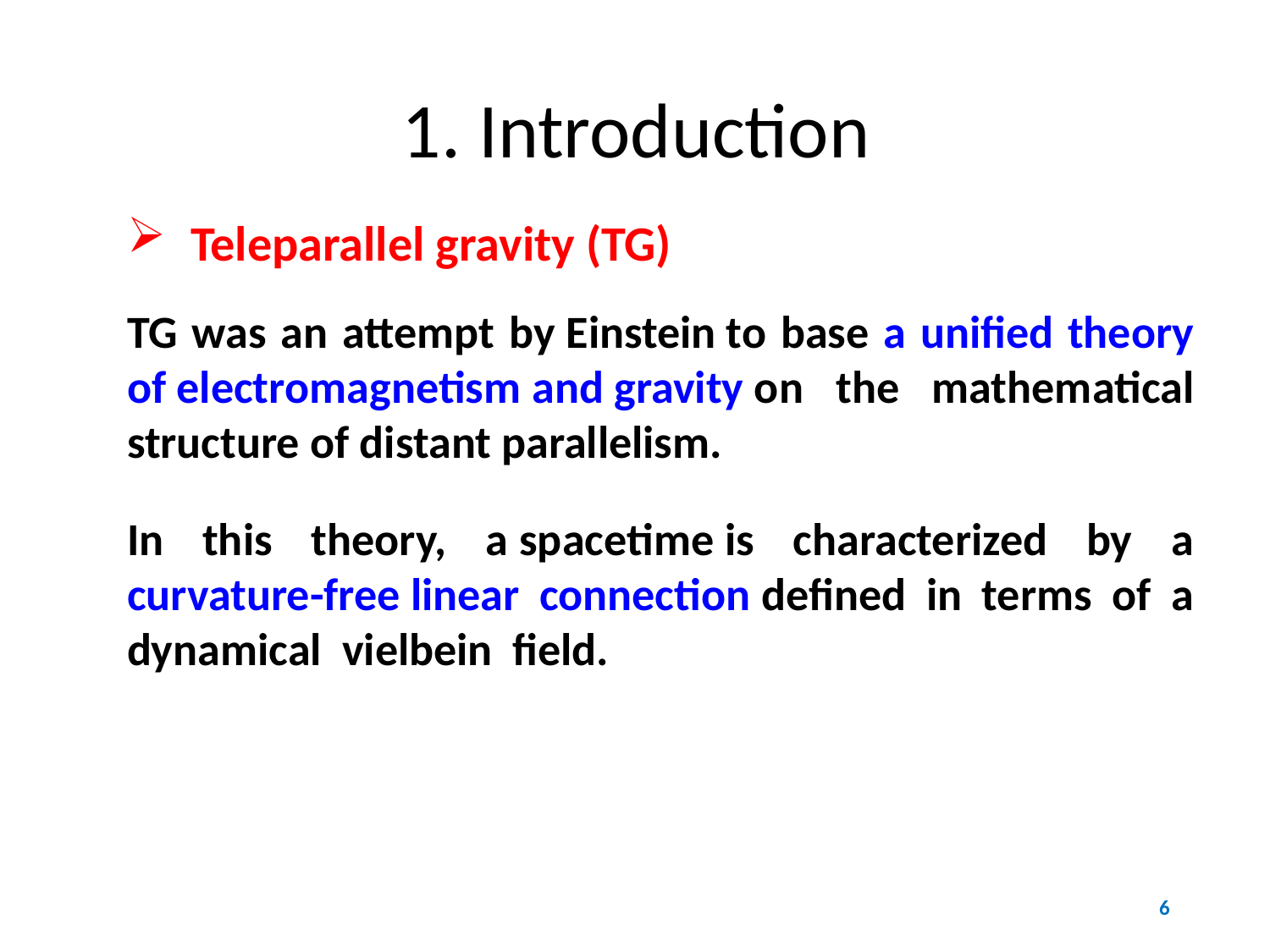

1. Introduction
Teleparallel gravity (TG)
TG was an attempt by Einstein to base a unified theory of electromagnetism and gravity on the mathematical structure of distant parallelism.
In this theory, a spacetime is characterized by a curvature-free linear connection defined in terms of a dynamical  vielbein  field.
6